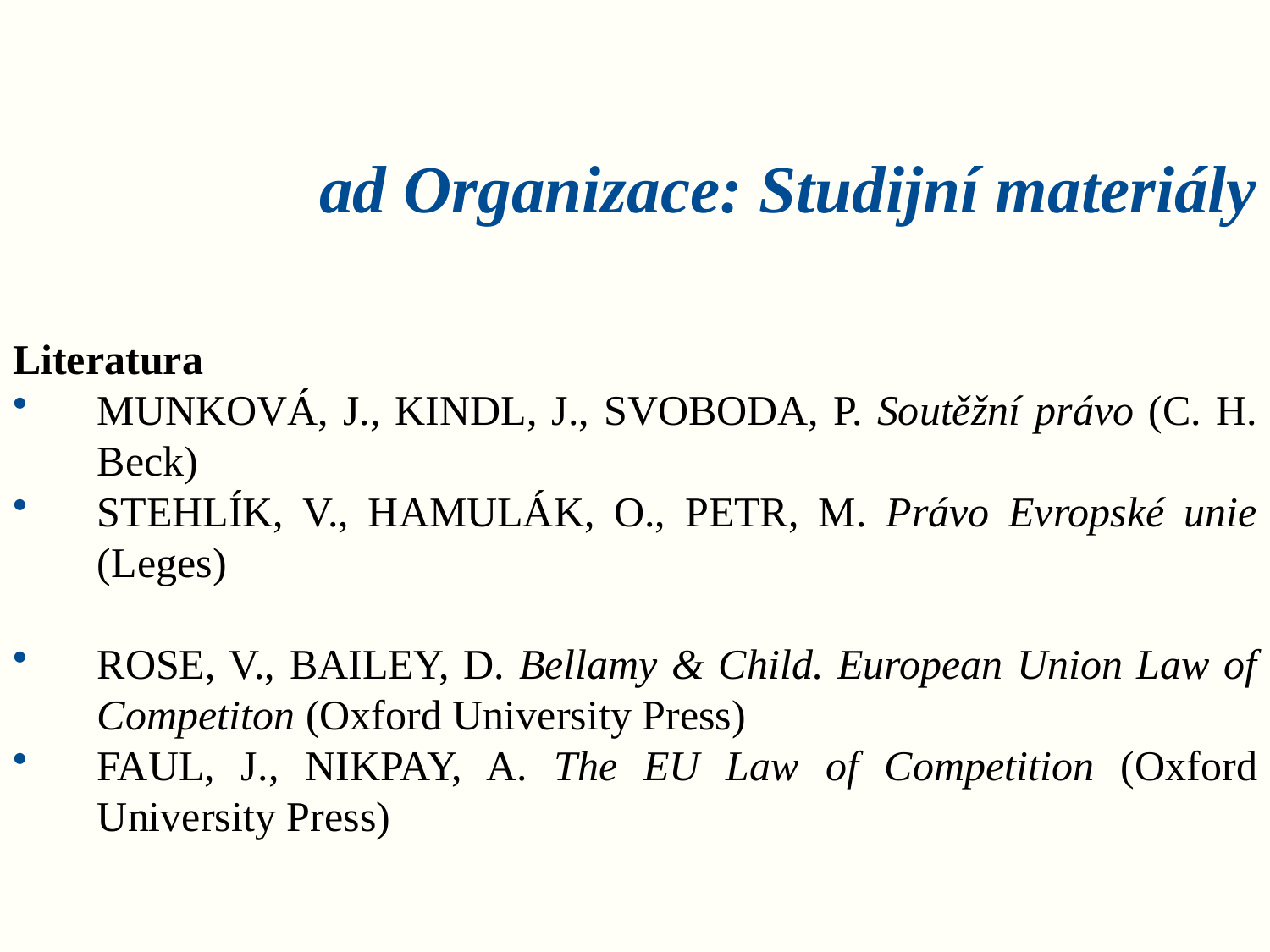

# ad Organizace: Studijní materiály
Literatura
MUNKOVÁ, J., KINDL, J., SVOBODA, P. Soutěžní právo (C. H. Beck)
STEHLÍK, V., HAMULÁK, O., PETR, M. Právo Evropské unie (Leges)

ROSE, V., BAILEY, D. Bellamy & Child. European Union Law of Competiton (Oxford University Press)
FAUL, J., NIKPAY, A. The EU Law of Competition (Oxford University Press)